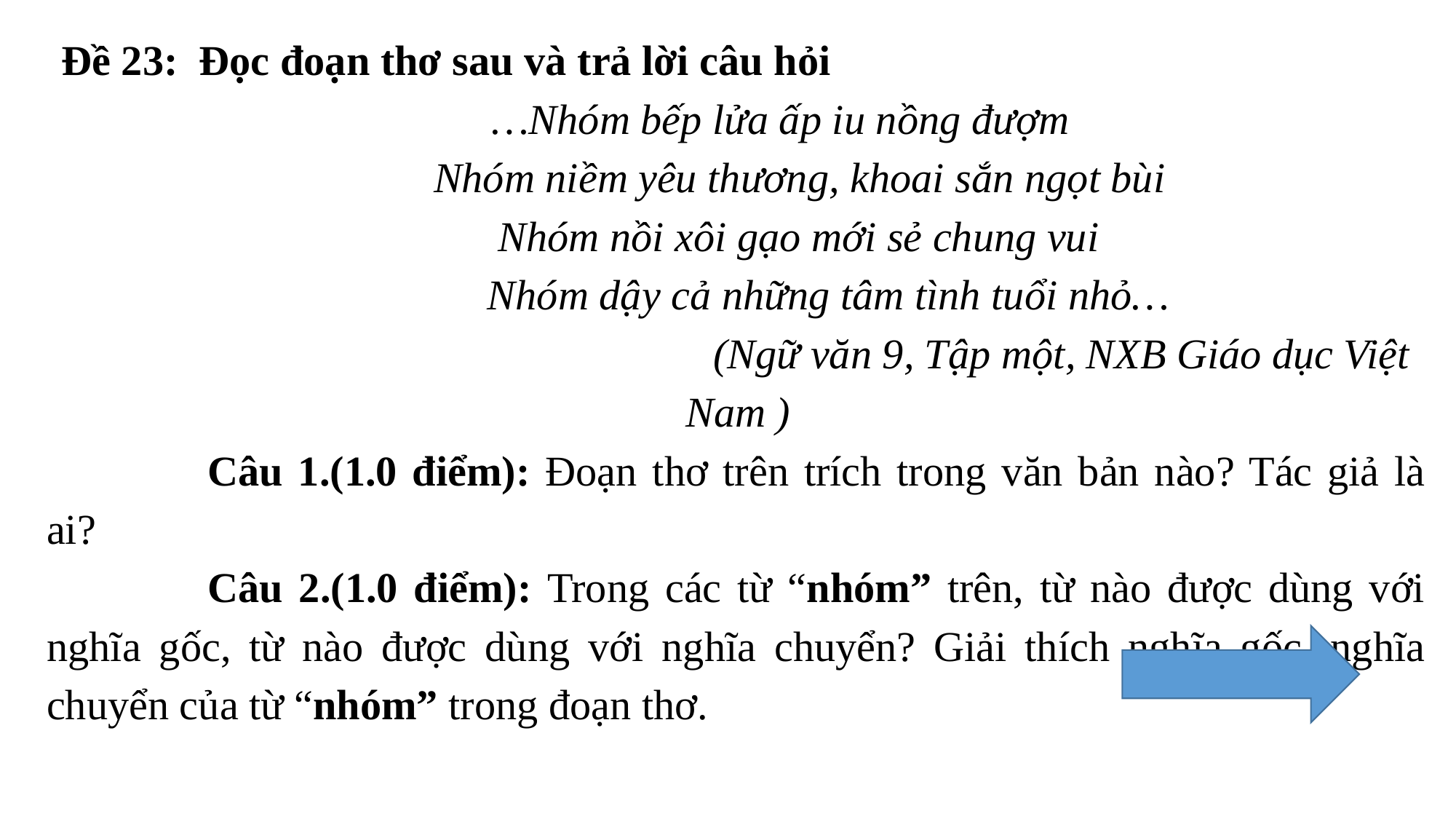

Đề 23:  Đọc đoạn thơ sau và trả lời câu hỏi
        …Nhóm bếp lửa ấp iu nồng đượm
                     Nhóm niềm yêu thương, khoai sắn ngọt bùi
 			 Nhóm nồi xôi gạo mới sẻ chung vui
			Nhóm dậy cả những tâm tình tuổi nhỏ…
                                              (Ngữ văn 9, Tập một, NXB Giáo dục Việt Nam )
Câu 1.(1.0 điểm): Đoạn thơ trên trích trong văn bản nào? Tác giả là ai?
Câu 2.(1.0 điểm): Trong các từ “nhóm” trên, từ nào được dùng với nghĩa gốc, từ nào được dùng với nghĩa chuyển? Giải thích nghĩa gốc, nghĩa chuyển của từ “nhóm” trong đoạn thơ.